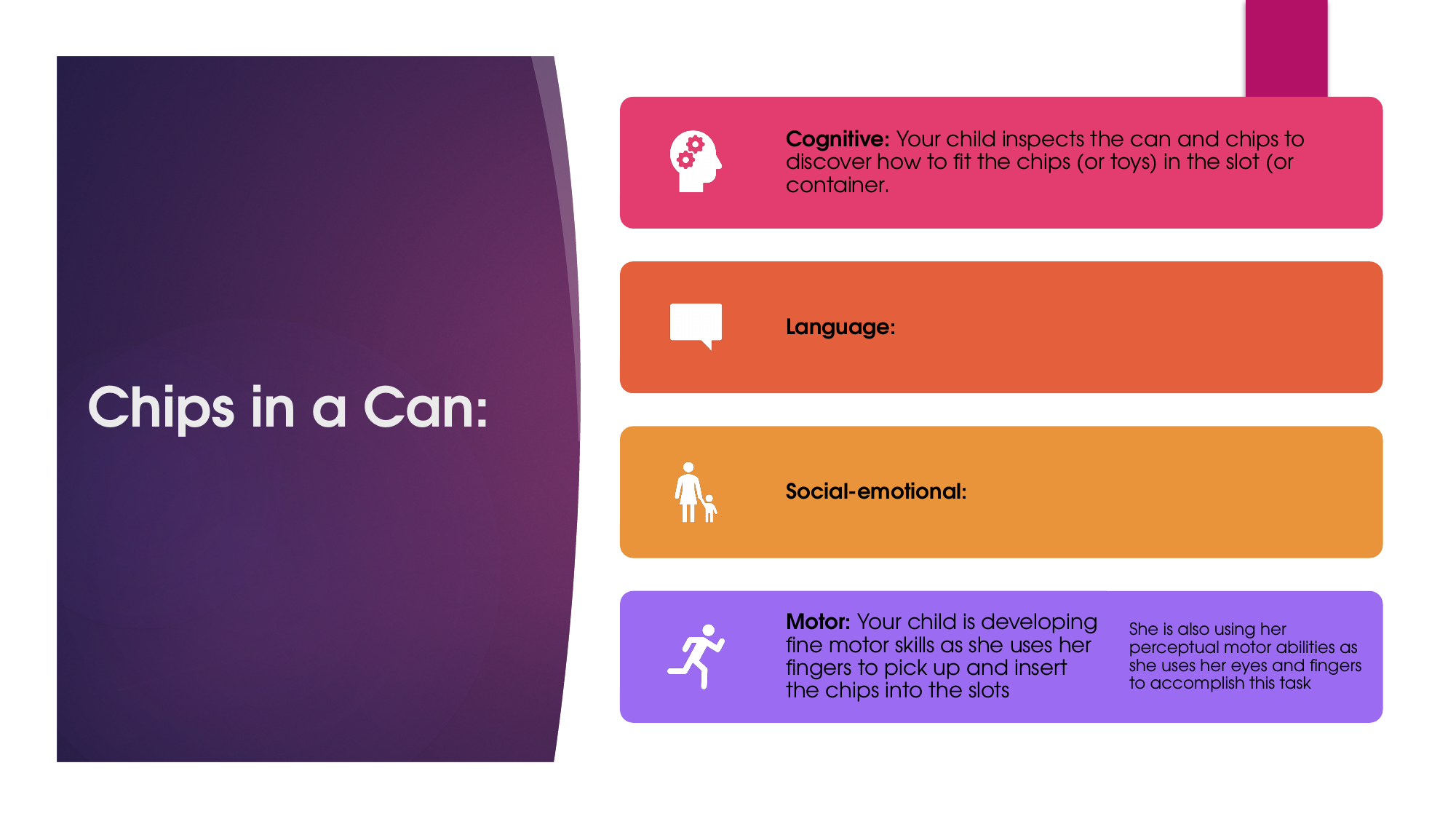

Cognitive: Your child inspects the can and chips to discover how to fit the chips (or toys) in the slot (or container.
Language:
Social-emotional:
Motor: Your child is developing fine motor skills as she uses her fingers to pick up and insert the chips into the slots
She is also using her perceptual motor abilities as she uses her eyes and fingers to accomplish this task
# Chips in a Can: